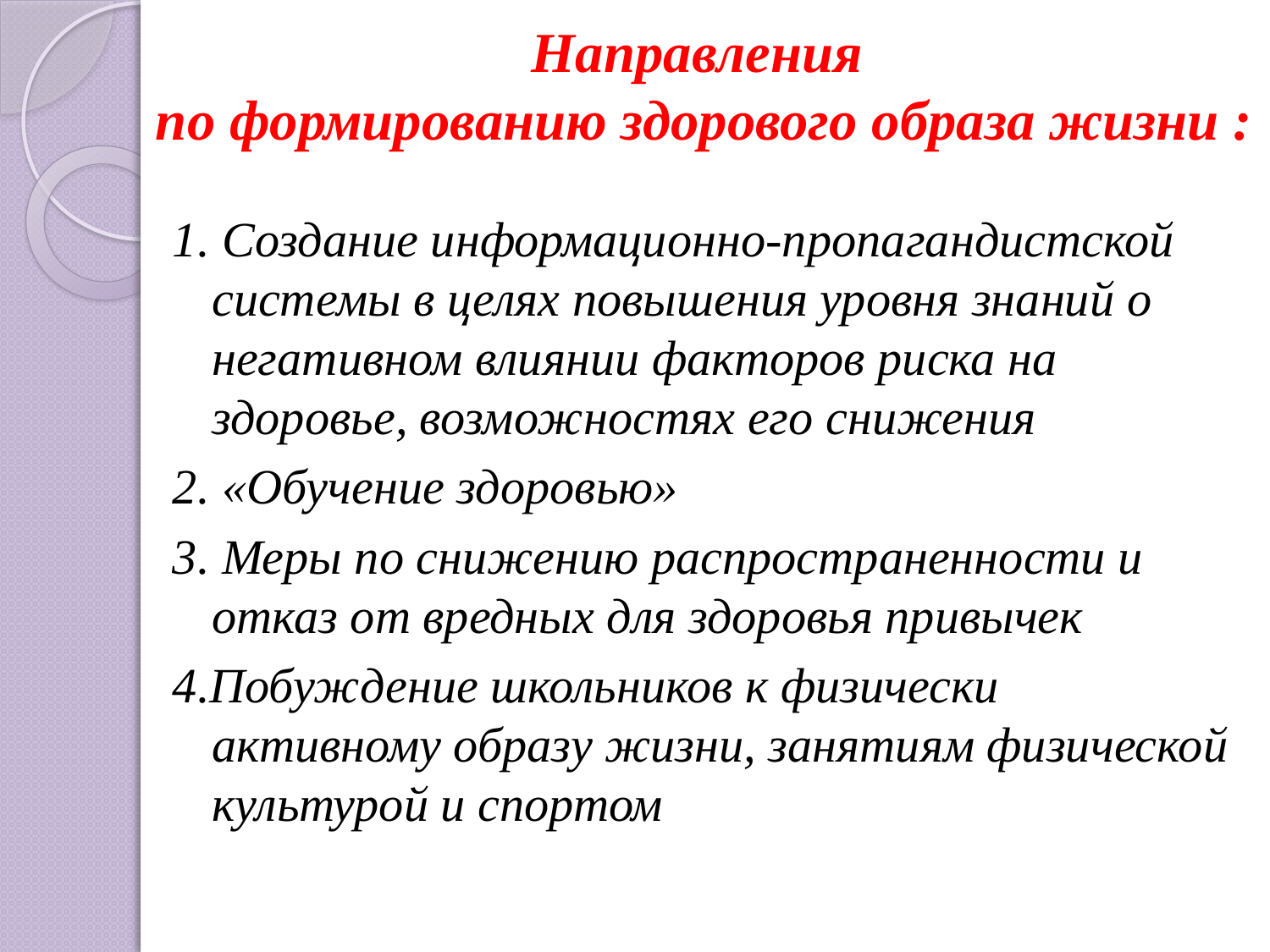

# Направления по формированию здорового образа жизни :
1. Создание информационно-пропагандистской системы в целях повышения уровня знаний о негативном влиянии факторов риска на здоровье, возможностях его снижения
2. «Обучение здоровью»
3. Меры по снижению распространенности и отказ от вредных для здоровья привычек
4.Побуждение школьников к физически активному образу жизни, занятиям физической культурой и спортом